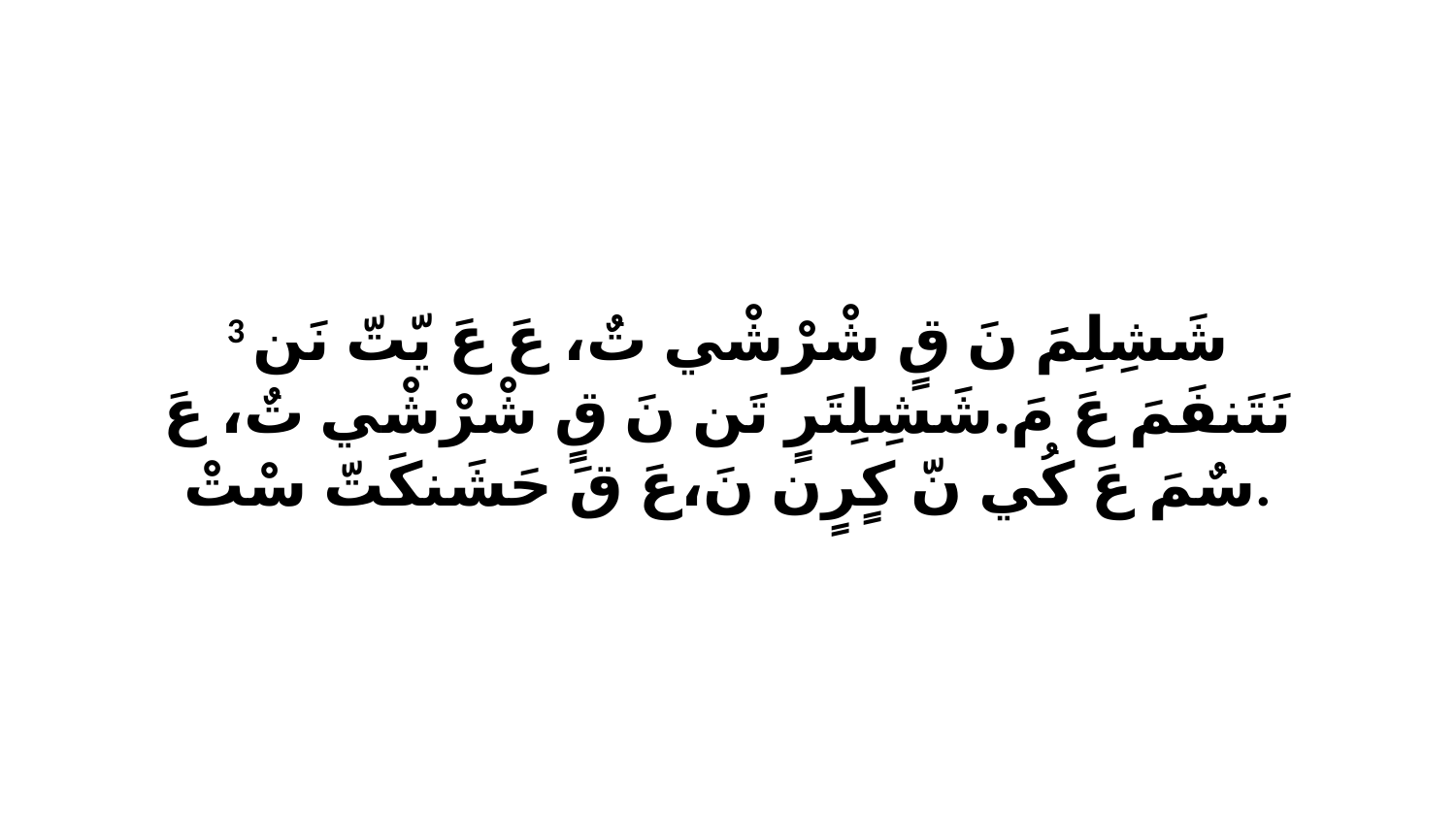

3 شَشِلِمَ نَ قٍ شْرْشْي تٌ، عَ عَ يّتّ نَن نَتَنفَمَ عَ مَ.شَشِلِتَرٍ تَن نَ قٍ شْرْشْي تٌ، عَ سٌمَ عَ كُي نّ كٍرٍن نَ،عَ قَ حَشَنكَتّ سْتْ.